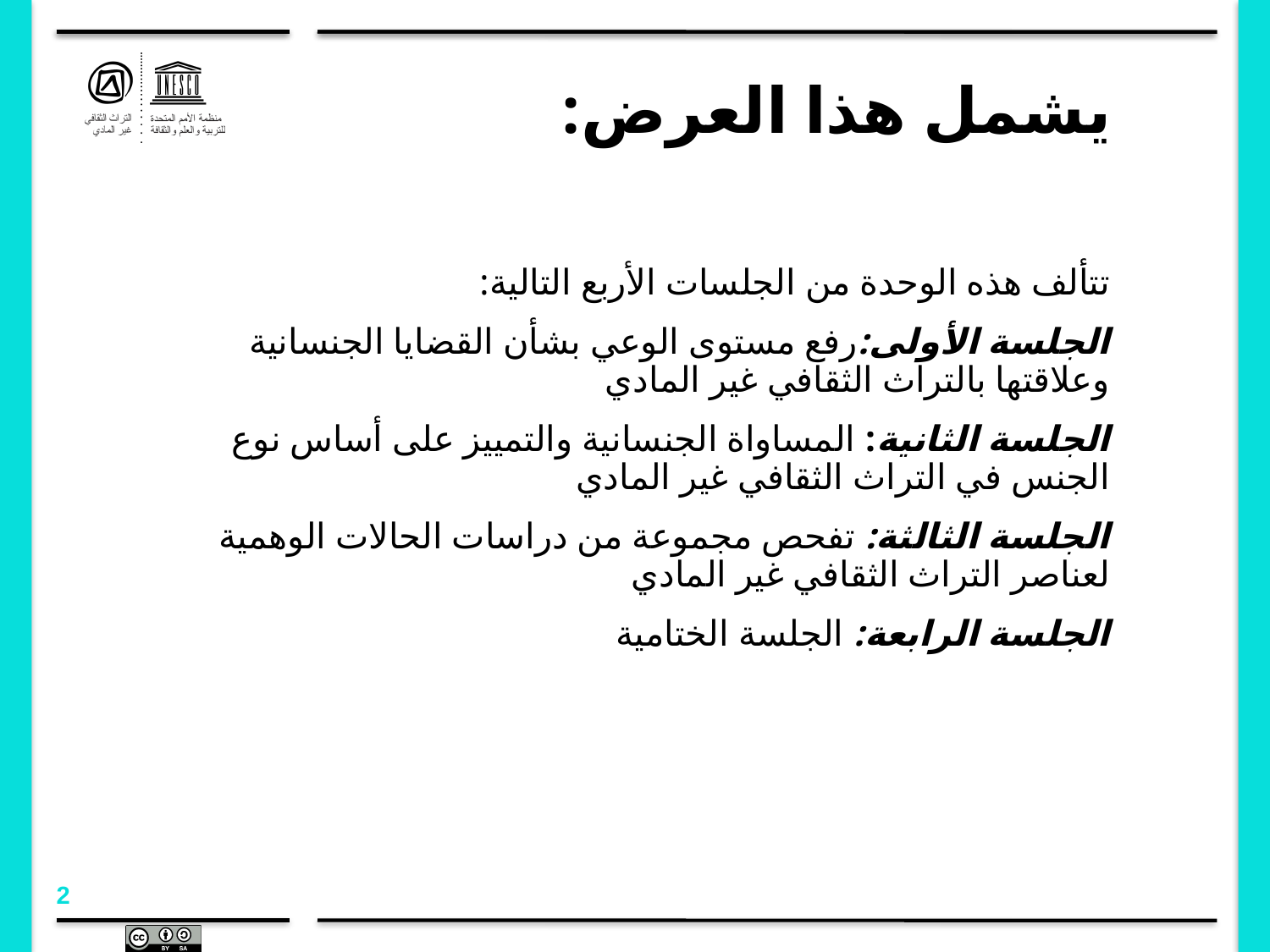

# يشمل هذا العرض:
تتألف هذه الوحدة من الجلسات الأربع التالية:
الجلسة الأولى:	رفع مستوى الوعي بشأن القضايا الجنسانية وعلاقتها بالتراث الثقافي غير المادي
الجلسة الثانية: المساواة الجنسانية والتمييز على أساس نوع الجنس في التراث الثقافي غير المادي
الجلسة الثالثة: تفحص مجموعة من دراسات الحالات الوهمية لعناصر التراث الثقافي غير المادي
الجلسة الرابعة: الجلسة الختامية